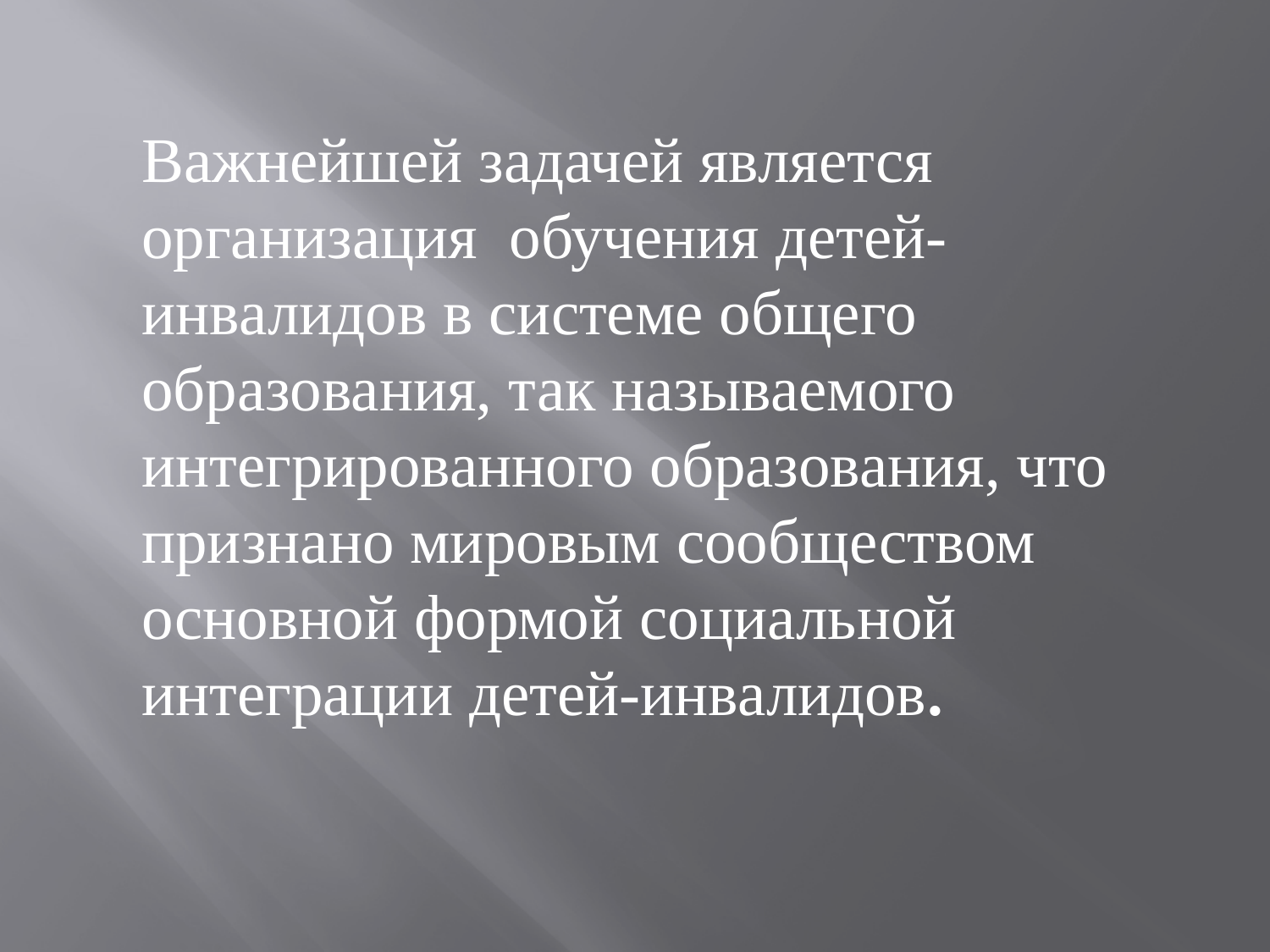

Важнейшей задачей является организация  обучения детей-инвалидов в системе общего   образования, так называемого интегрированного образования, что признано мировым сообществом   основной формой социальной интеграции детей-инвалидов.